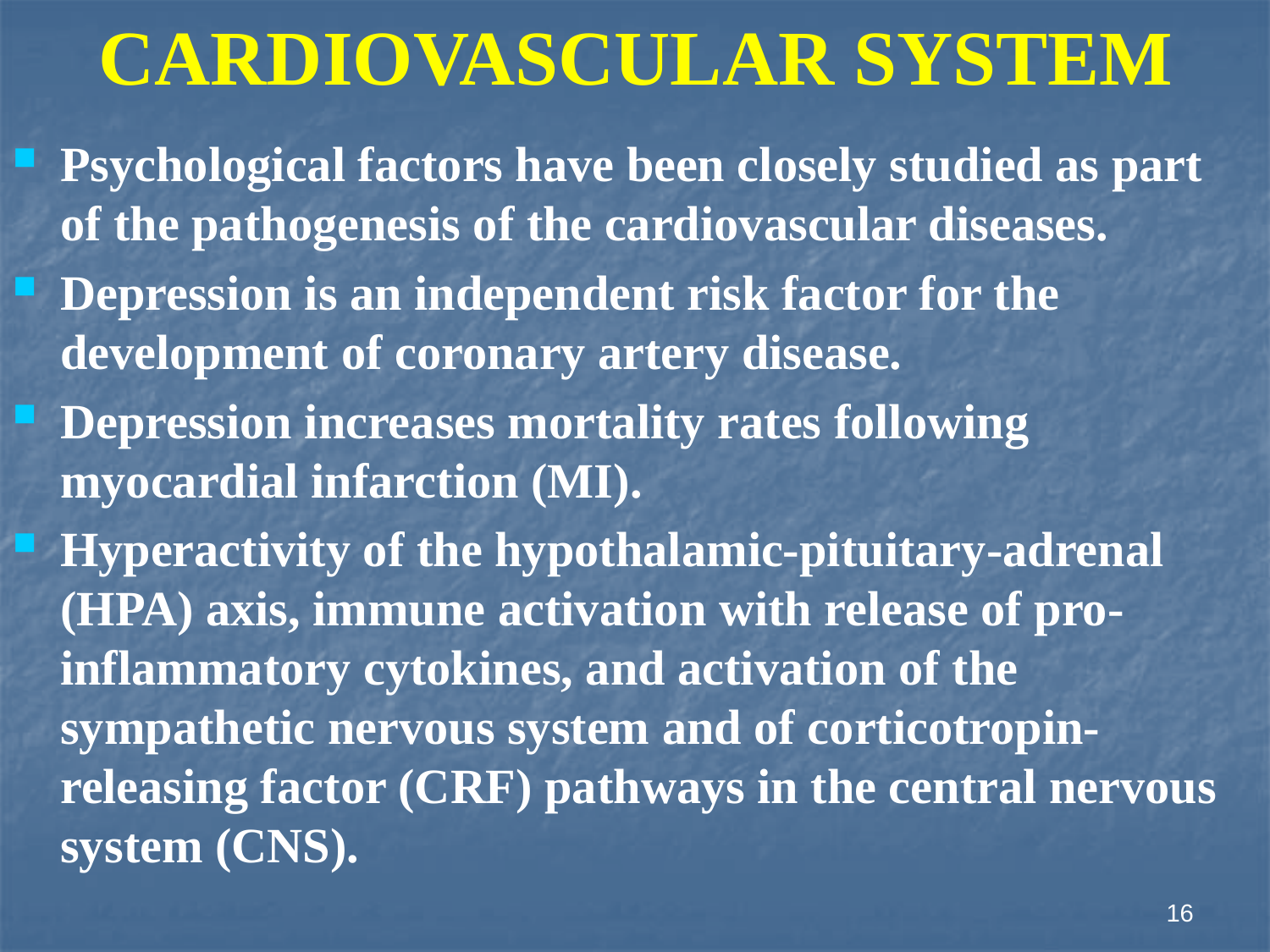

# CARDIOVASCULAR SYSTEM
Psychological factors have been closely studied as part of the pathogenesis of the cardiovascular diseases.
Depression is an independent risk factor for the development of coronary artery disease.
Depression increases mortality rates following myocardial infarction (MI).
Hyperactivity of the hypothalamic-pituitary-adrenal (HPA) axis, immune activation with release of pro-inflammatory cytokines, and activation of the sympathetic nervous system and of corticotropin-releasing factor (CRF) pathways in the central nervous system (CNS).
16